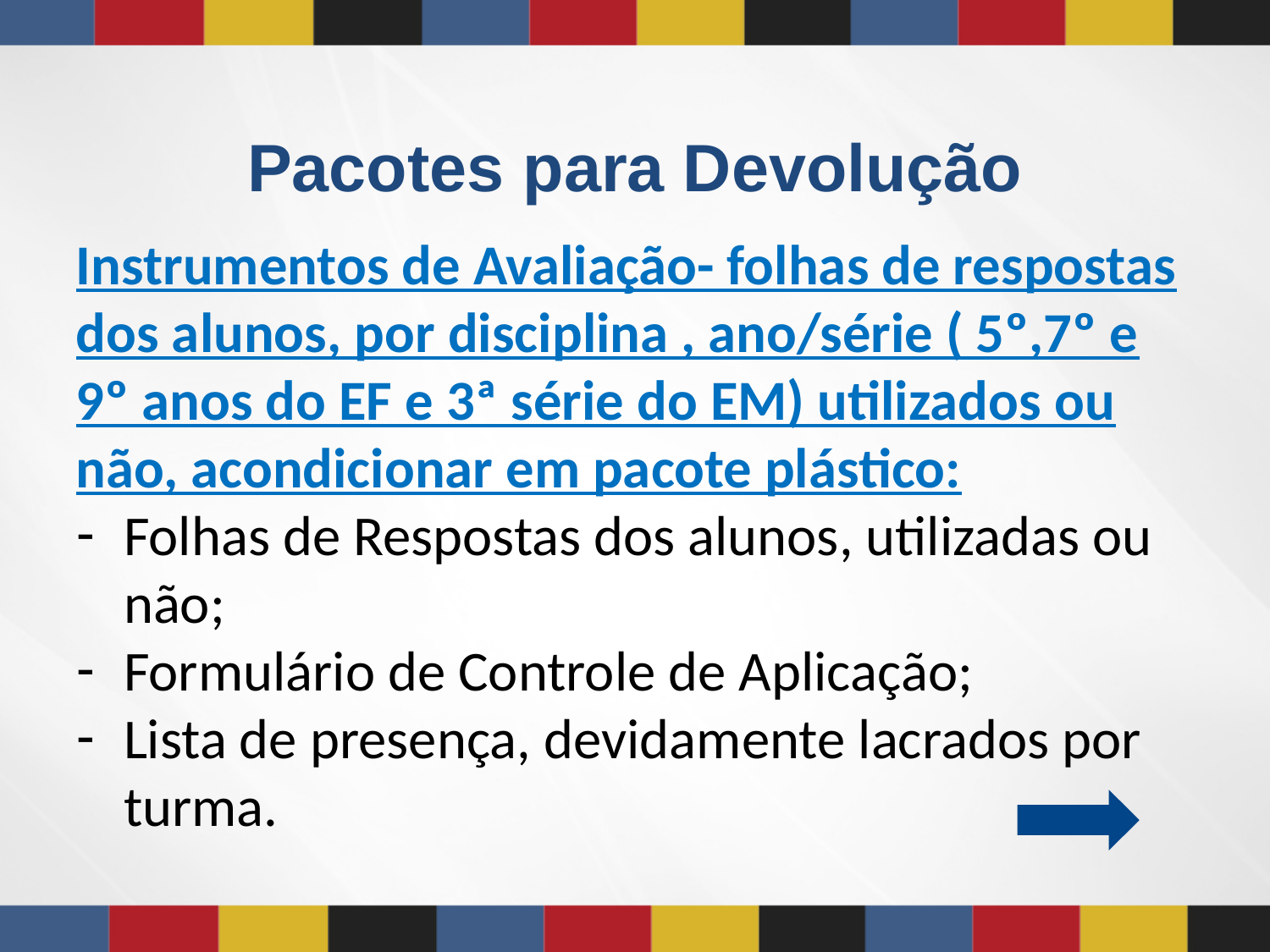

# Pacotes para Devolução
Instrumentos de Avaliação- folhas de respostas dos alunos, por disciplina , ano/série ( 5º,7º e 9º anos do EF e 3ª série do EM) utilizados ou não, acondicionar em pacote plástico:
Folhas de Respostas dos alunos, utilizadas ou não;
Formulário de Controle de Aplicação;
Lista de presença, devidamente lacrados por turma.